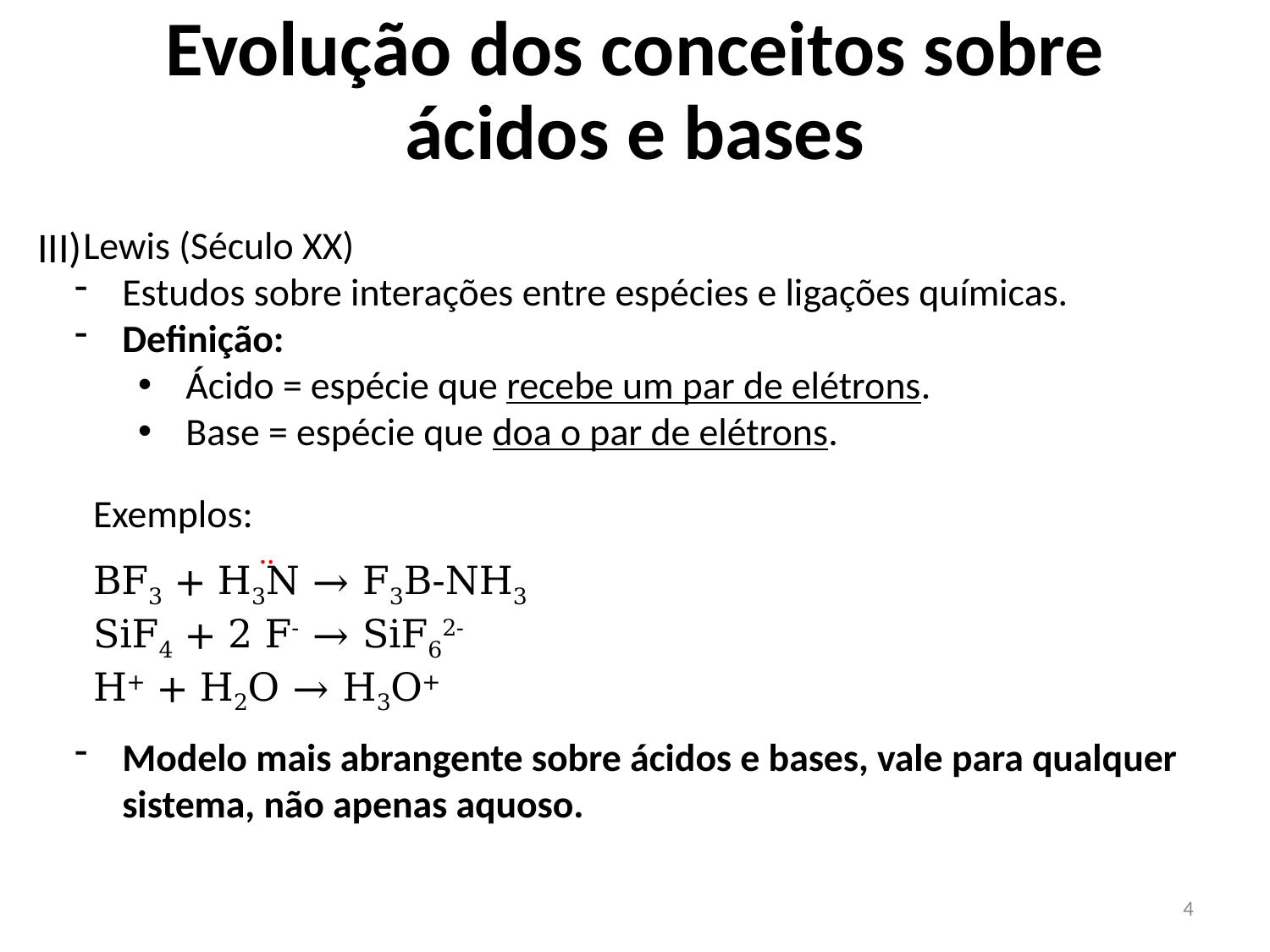

Evolução dos conceitos sobre ácidos e bases
III)
 Lewis (Século XX)
Estudos sobre interações entre espécies e ligações químicas.
Definição:
Ácido = espécie que recebe um par de elétrons.
Base = espécie que doa o par de elétrons.

Modelo mais abrangente sobre ácidos e bases, vale para qualquer sistema, não apenas aquoso.

Exemplos:

BF3 + H3N → F3B-NH3
SiF4 + 2 F- → SiF62-
H+ + H2O → H3O+
..
4